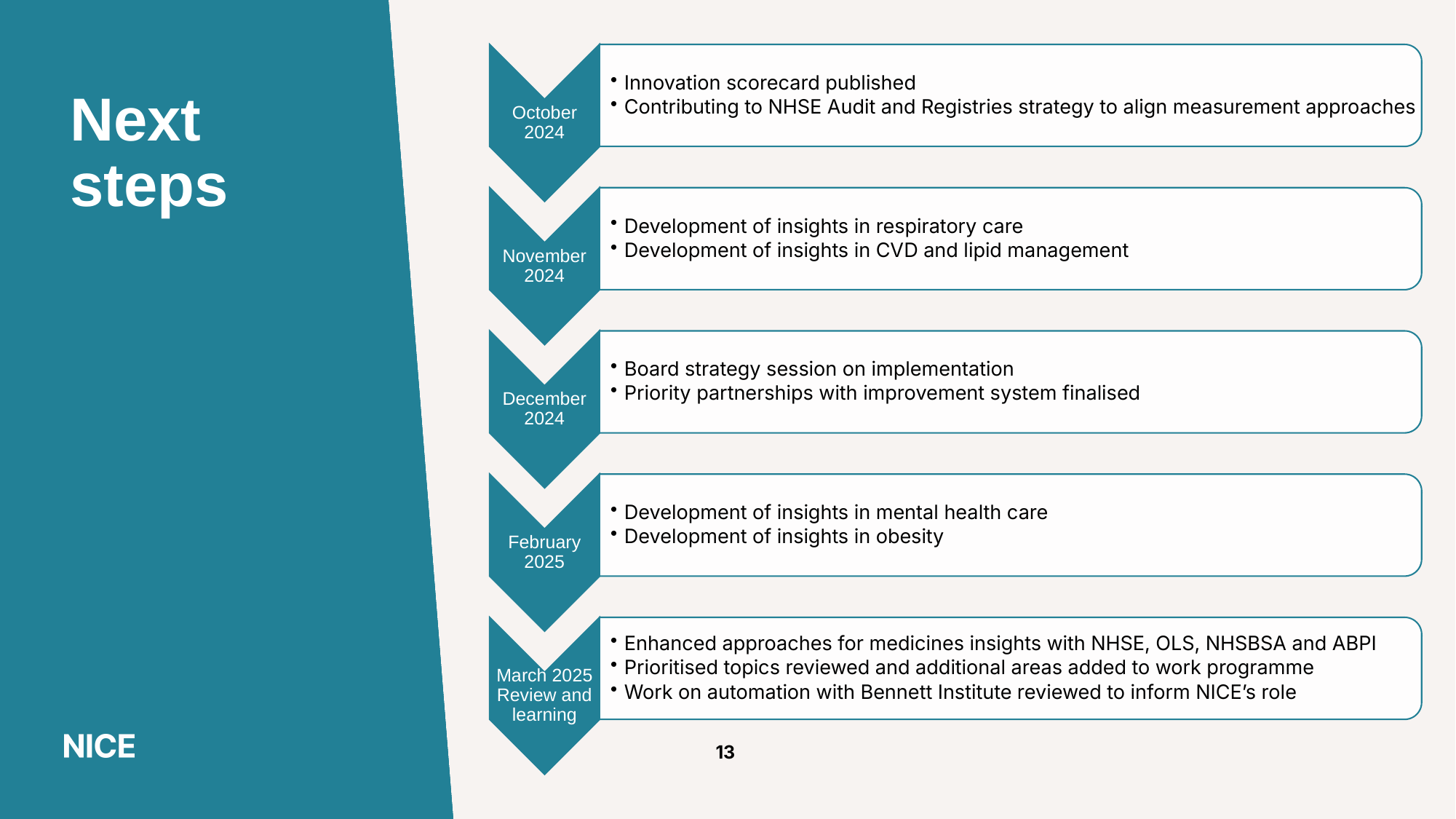

October 2024
Innovation scorecard published
Contributing to NHSE Audit and Registries strategy to align measurement approaches
November 2024
Development of insights in respiratory care
Development of insights in CVD and lipid management
December 2024
Board strategy session on implementation
Priority partnerships with improvement system finalised
February 2025
Development of insights in mental health care
Development of insights in obesity
March 2025 Review and learning
Enhanced approaches for medicines insights with NHSE, OLS, NHSBSA and ABPI
Prioritised topics reviewed and additional areas added to work programme
Work on automation with Bennett Institute reviewed to inform NICE’s role
# Next steps